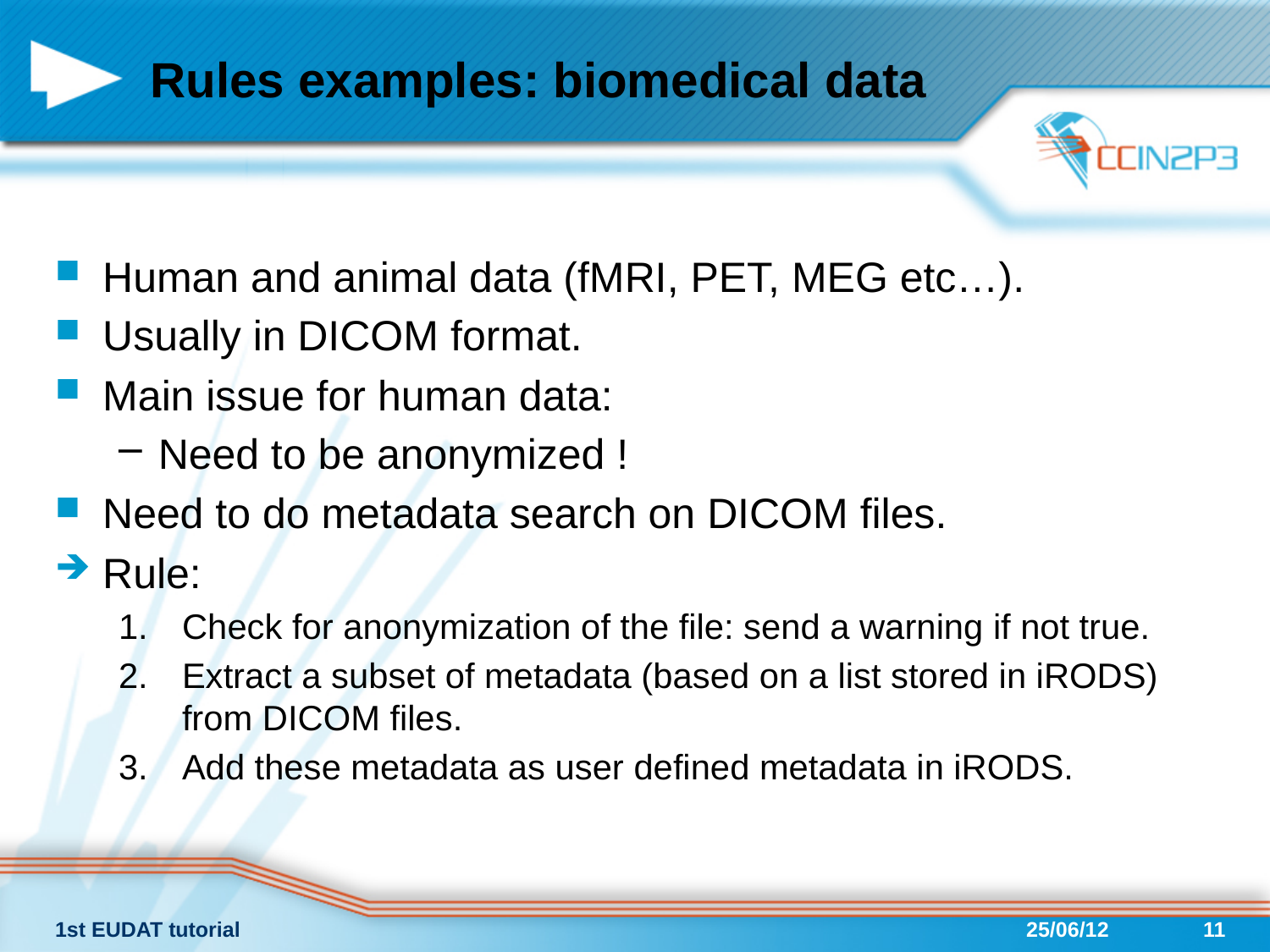

# Rules examples: biomedical data
Human and animal data (fMRI, PET, MEG etc…).
Usually in DICOM format.
Main issue for human data:
Need to be anonymized !
Need to do metadata search on DICOM files.
Rule:
Check for anonymization of the file: send a warning if not true.
Extract a subset of metadata (based on a list stored in iRODS)  from DICOM files.
Add these metadata as user defined metadata in iRODS.
1st EUDAT tutorial
25/06/12
11